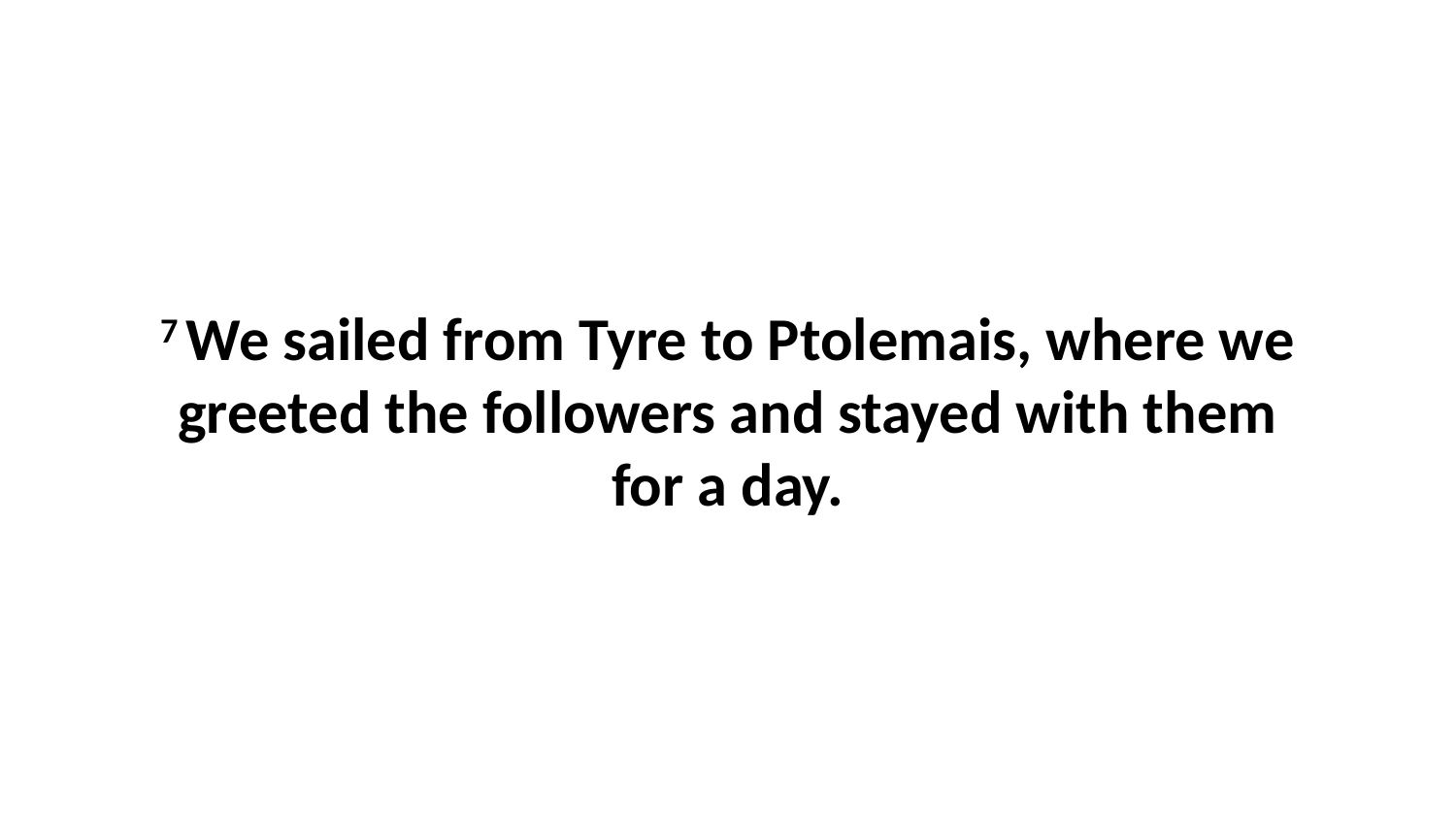

7 We sailed from Tyre to Ptolemais, where we greeted the followers and stayed with them for a day.